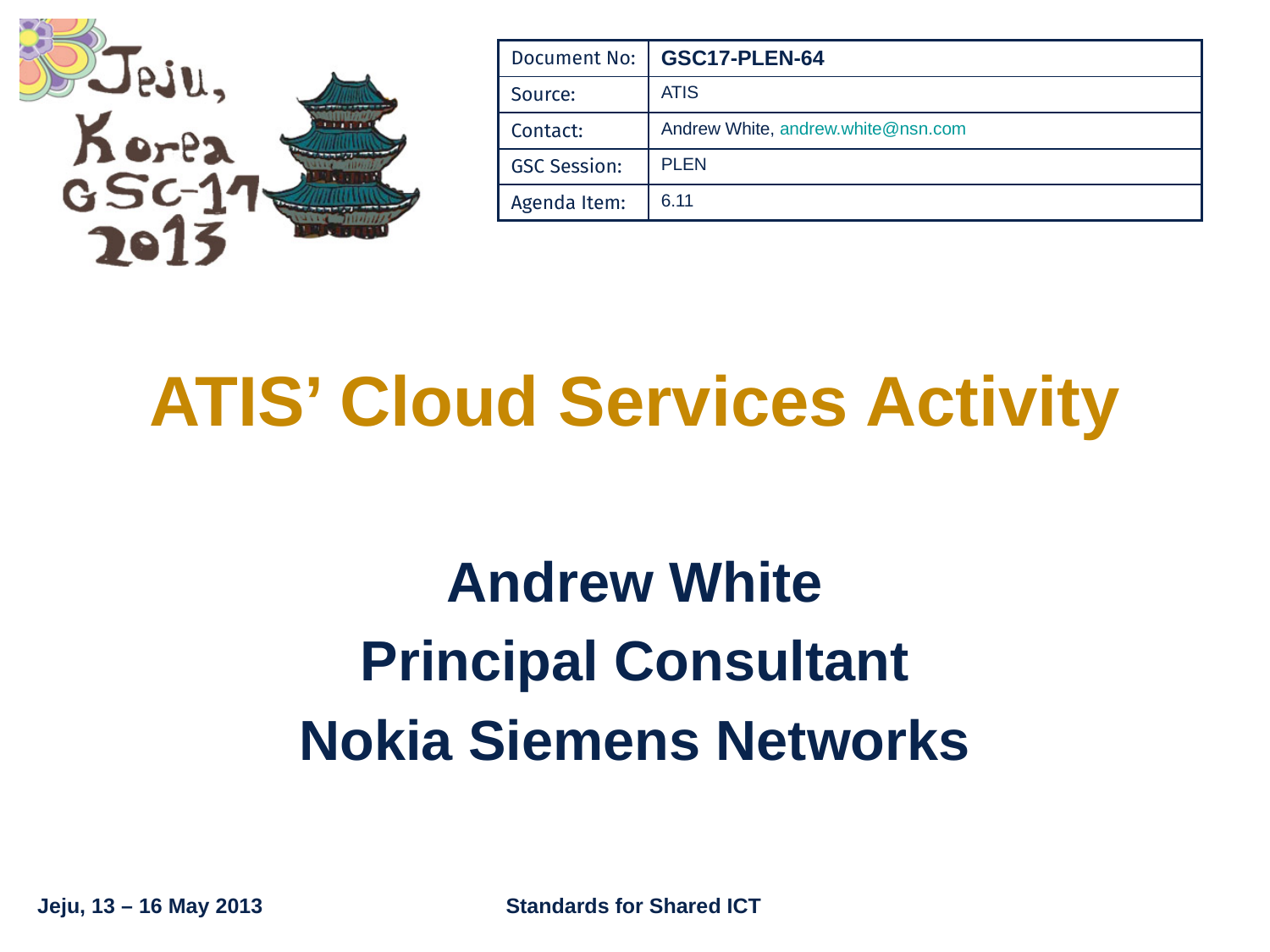

| Document No: | GSC17-PLEN-64 |
| --- | --- |
| Source: | ATIS |
| Contact: | Andrew White, andrew.white@nsn.com |
| GSC Session: | PLEN |
| Agenda Item: | 6.11 |
# ATIS’ Cloud Services Activity
Andrew White
Principal Consultant
Nokia Siemens Networks